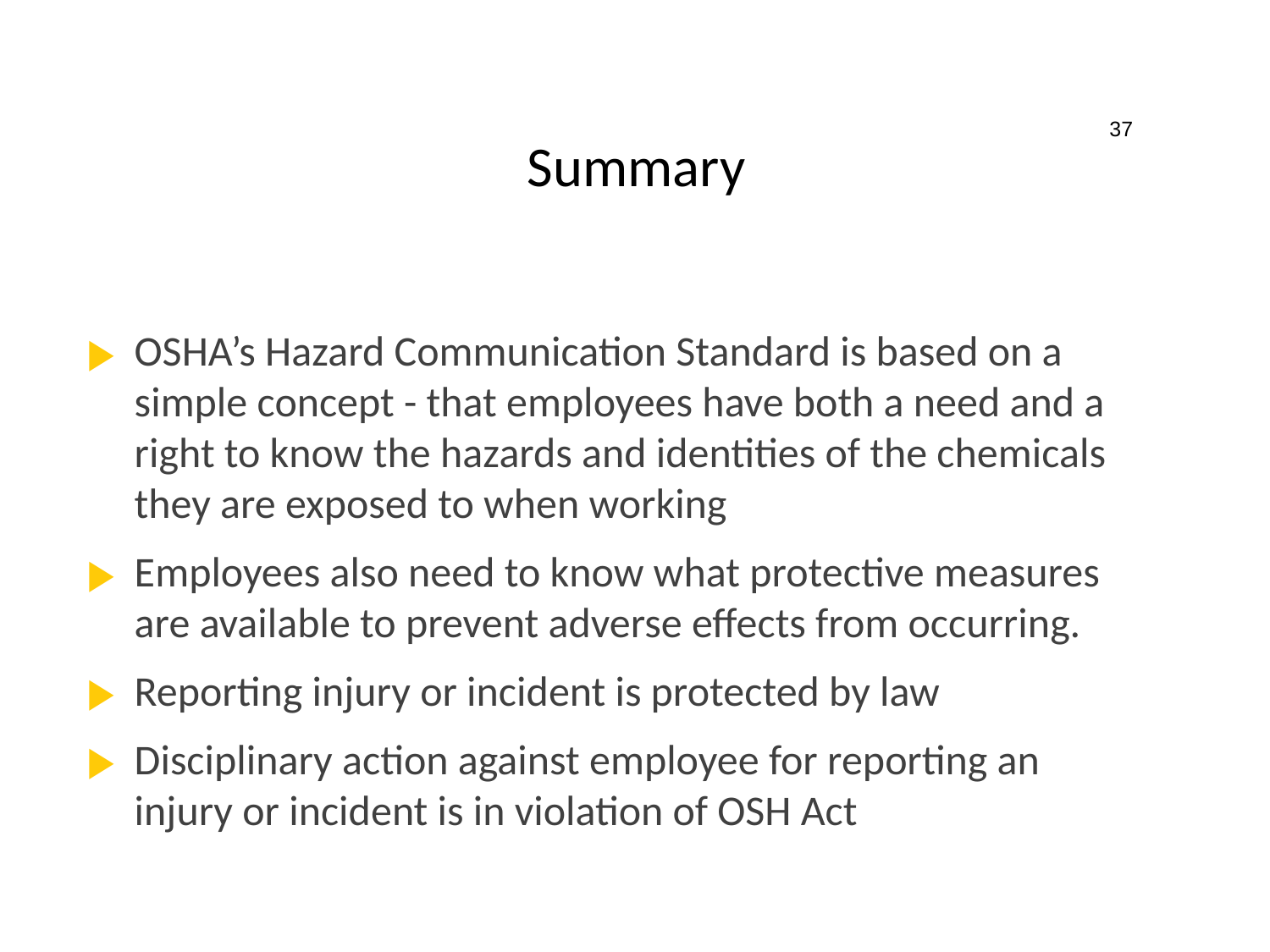

37
# Summary
OSHA’s Hazard Communication Standard is based on a simple concept - that employees have both a need and a right to know the hazards and identities of the chemicals they are exposed to when working
Employees also need to know what protective measures are available to prevent adverse effects from occurring.
Reporting injury or incident is protected by law
Disciplinary action against employee for reporting an injury or incident is in violation of OSH Act